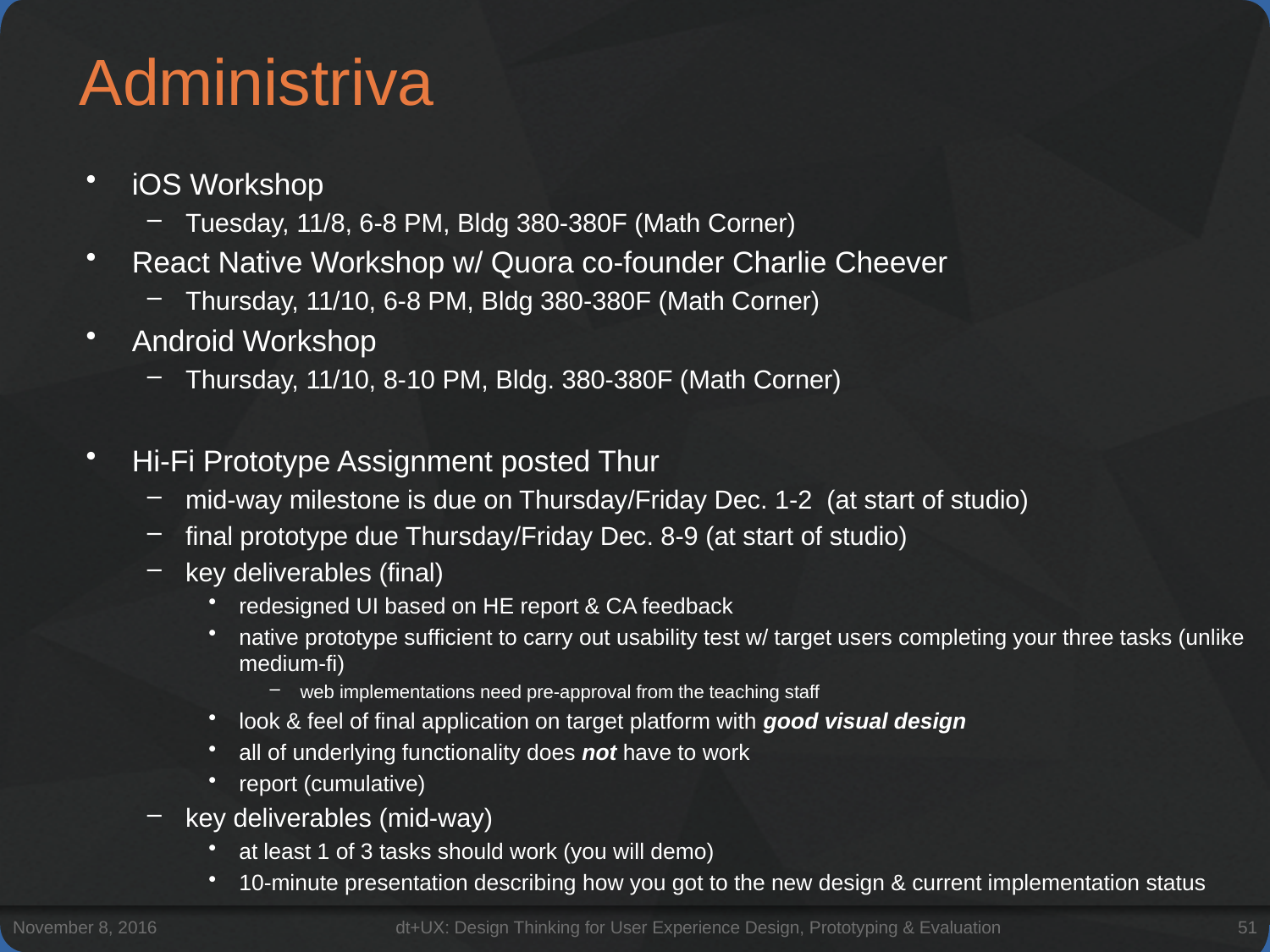

# Administriva
iOS Workshop
Tuesday, 11/8, 6-8 PM, Bldg 380-380F (Math Corner)
React Native Workshop w/ Quora co-founder Charlie Cheever
Thursday, 11/10, 6-8 PM, Bldg 380-380F (Math Corner)
Android Workshop
Thursday, 11/10, 8-10 PM, Bldg. 380-380F (Math Corner)

Hi-Fi Prototype Assignment posted Thur
mid-way milestone is due on Thursday/Friday Dec. 1-2  (at start of studio)
final prototype due Thursday/Friday Dec. 8-9 (at start of studio)
key deliverables (final)
redesigned UI based on HE report & CA feedback
native prototype sufficient to carry out usability test w/ target users completing your three tasks (unlike medium-fi)
web implementations need pre-approval from the teaching staff
look & feel of final application on target platform with good visual design
all of underlying functionality does not have to work
report (cumulative)
key deliverables (mid-way)
at least 1 of 3 tasks should work (you will demo)
10-minute presentation describing how you got to the new design & current implementation status

November 8, 2016
dt+UX: Design Thinking for User Experience Design, Prototyping & Evaluation
51